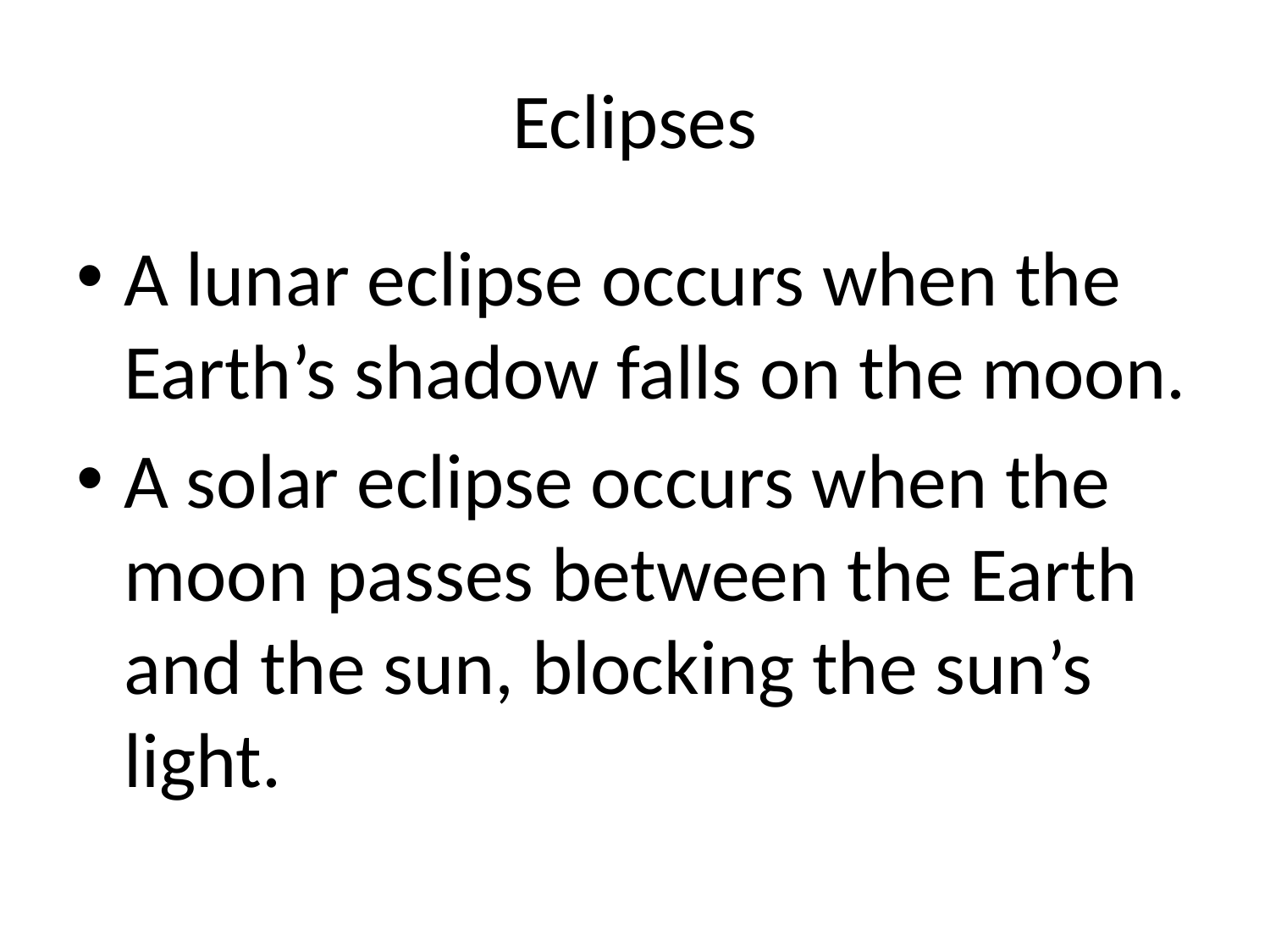

# Eclipses
A lunar eclipse occurs when the Earth’s shadow falls on the moon.
A solar eclipse occurs when the moon passes between the Earth and the sun, blocking the sun’s light.